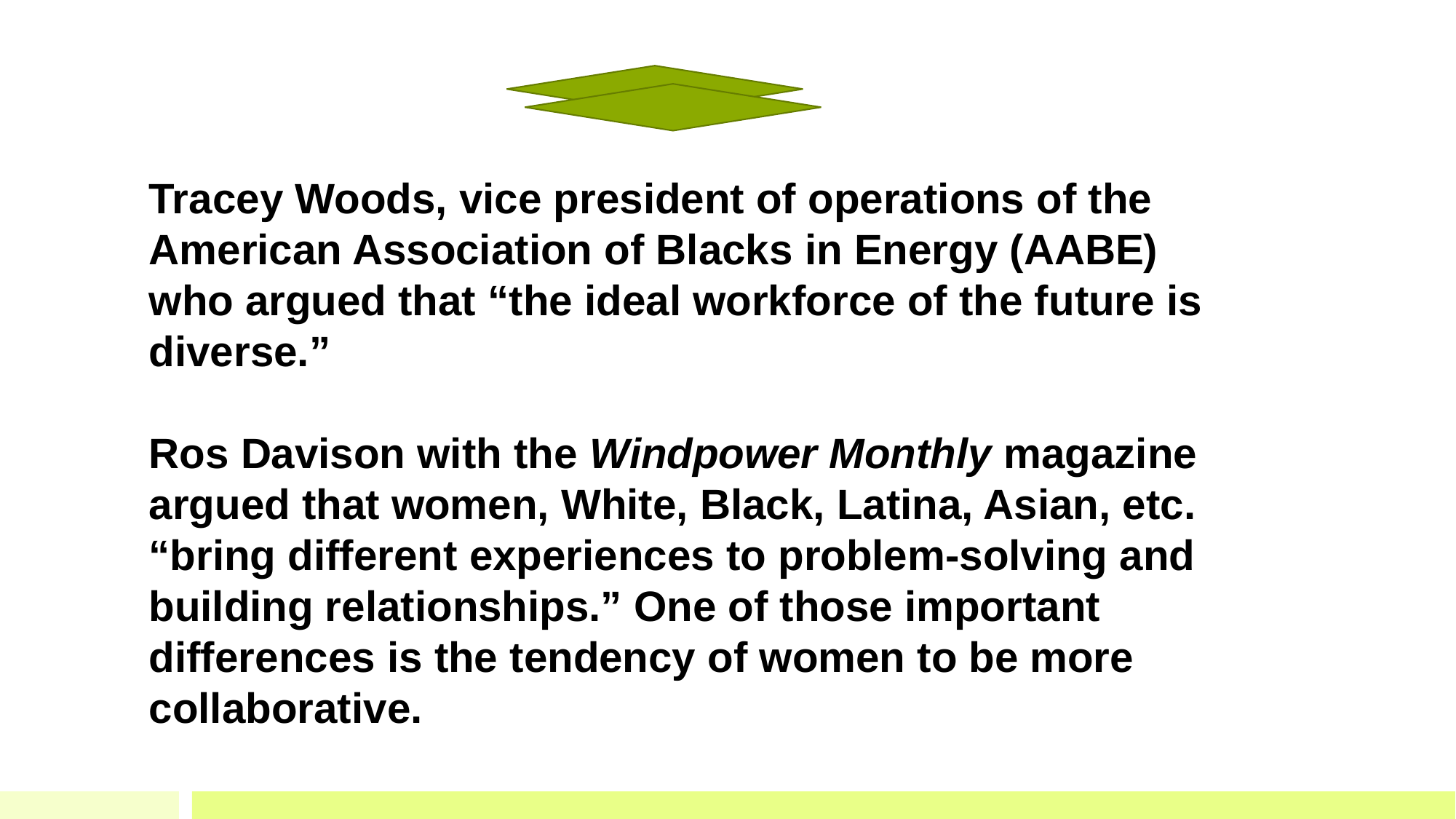

Tracey Woods, vice president of operations of the American Association of Blacks in Energy (AABE) who argued that “the ideal workforce of the future is diverse.”

Ros Davison with the Windpower Monthly magazine argued that women, White, Black, Latina, Asian, etc. “bring different experiences to problem-solving and building relationships.” One of those important differences is the tendency of women to be more collaborative.